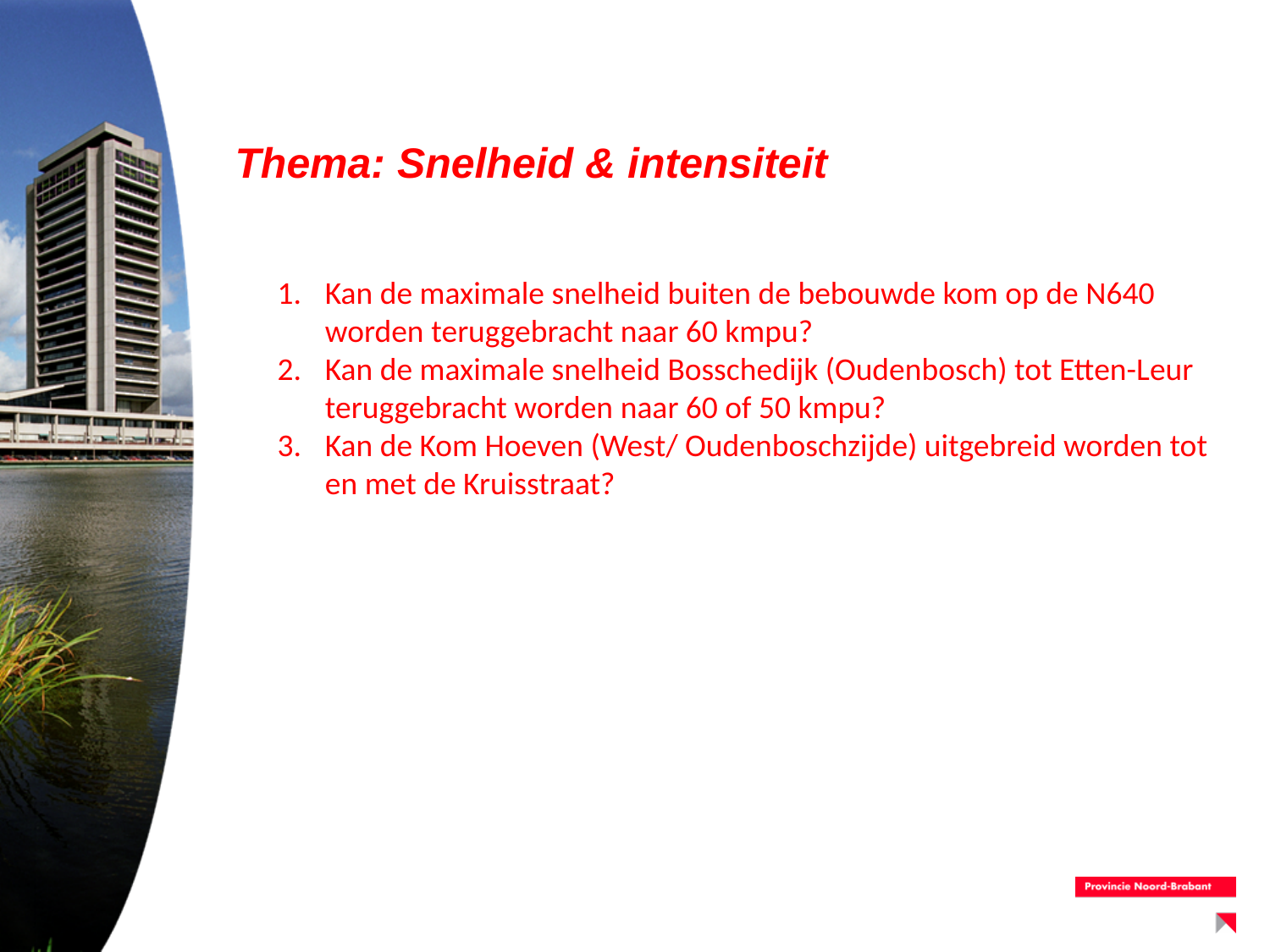

# Thema: Snelheid & intensiteit
Kan de maximale snelheid buiten de bebouwde kom op de N640 worden teruggebracht naar 60 kmpu?
Kan de maximale snelheid Bosschedijk (Oudenbosch) tot Etten-Leur teruggebracht worden naar 60 of 50 kmpu?
Kan de Kom Hoeven (West/ Oudenboschzijde) uitgebreid worden tot en met de Kruisstraat?